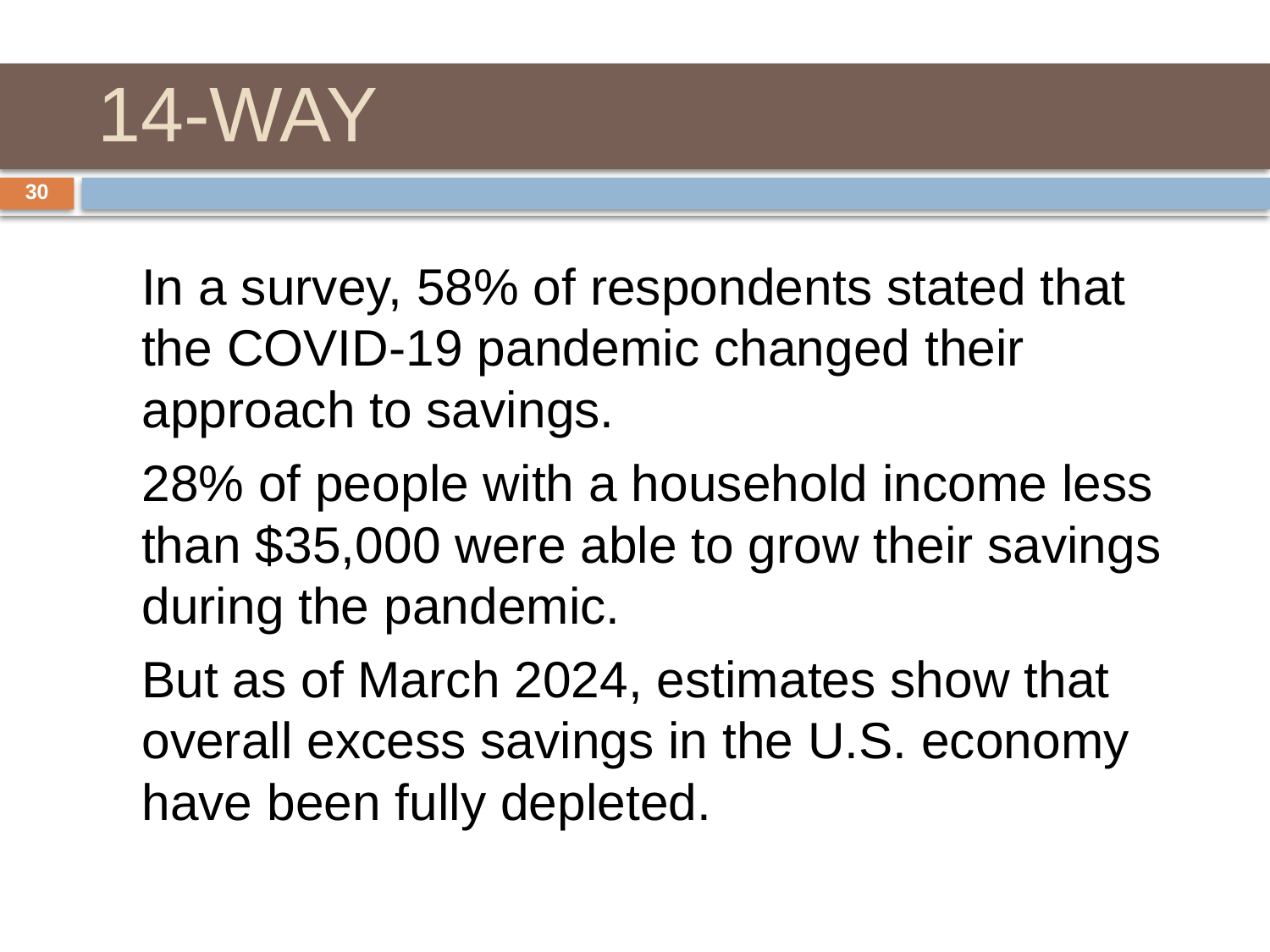

# 14-WAY

	In a survey, 58% of respondents stated that the COVID-19 pandemic changed their approach to savings.
	28% of people with a household income less than $35,000 were able to grow their savings during the pandemic.
	But as of March 2024, estimates show that overall excess savings in the U.S. economy have been fully depleted.
30